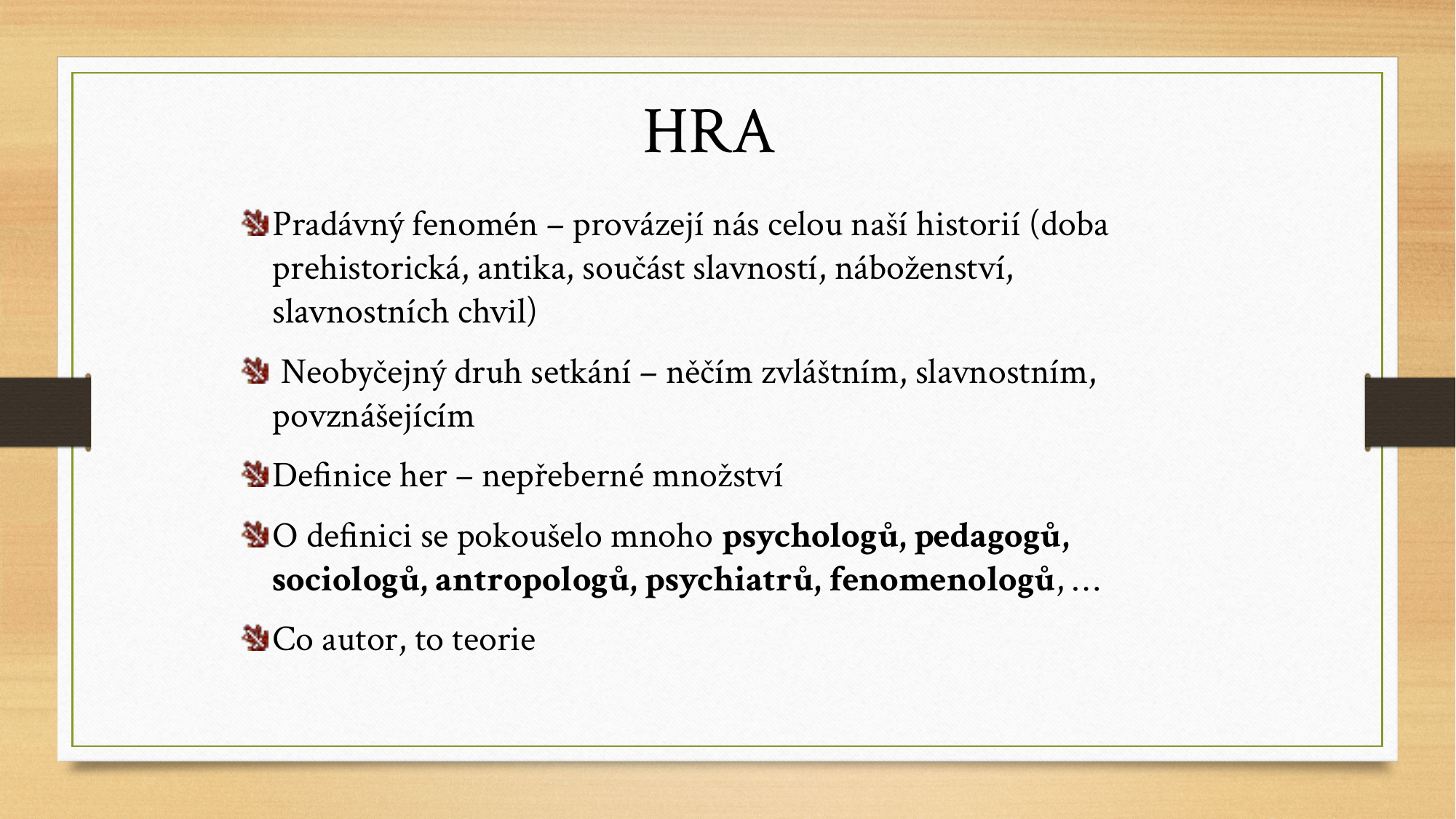

# HRA
Pradávný fenomén – provázejí nás celou naší historií (doba prehistorická, antika, součást slavností, náboženství, slavnostních chvil)
 Neobyčejný druh setkání – něčím zvláštním, slavnostním, povznášejícím
Definice her – nepřeberné množství
O definici se pokoušelo mnoho psychologů, pedagogů, sociologů, antropologů, psychiatrů, fenomenologů, …
Co autor, to teorie